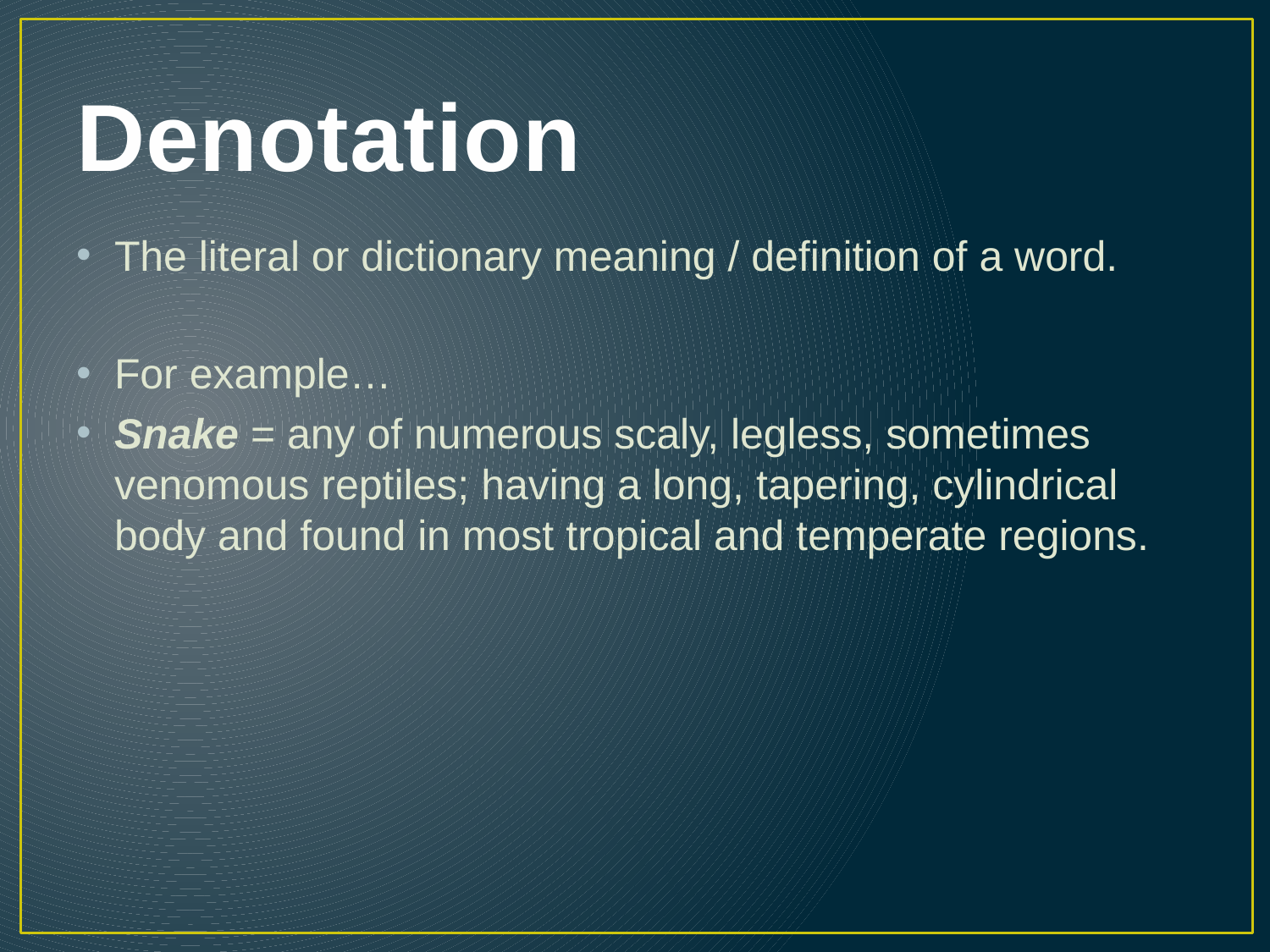

# Denotation
The literal or dictionary meaning / definition of a word.

For example…
Snake = any of numerous scaly, legless, sometimes venomous reptiles; having a long, tapering, cylindrical body and found in most tropical and temperate regions.